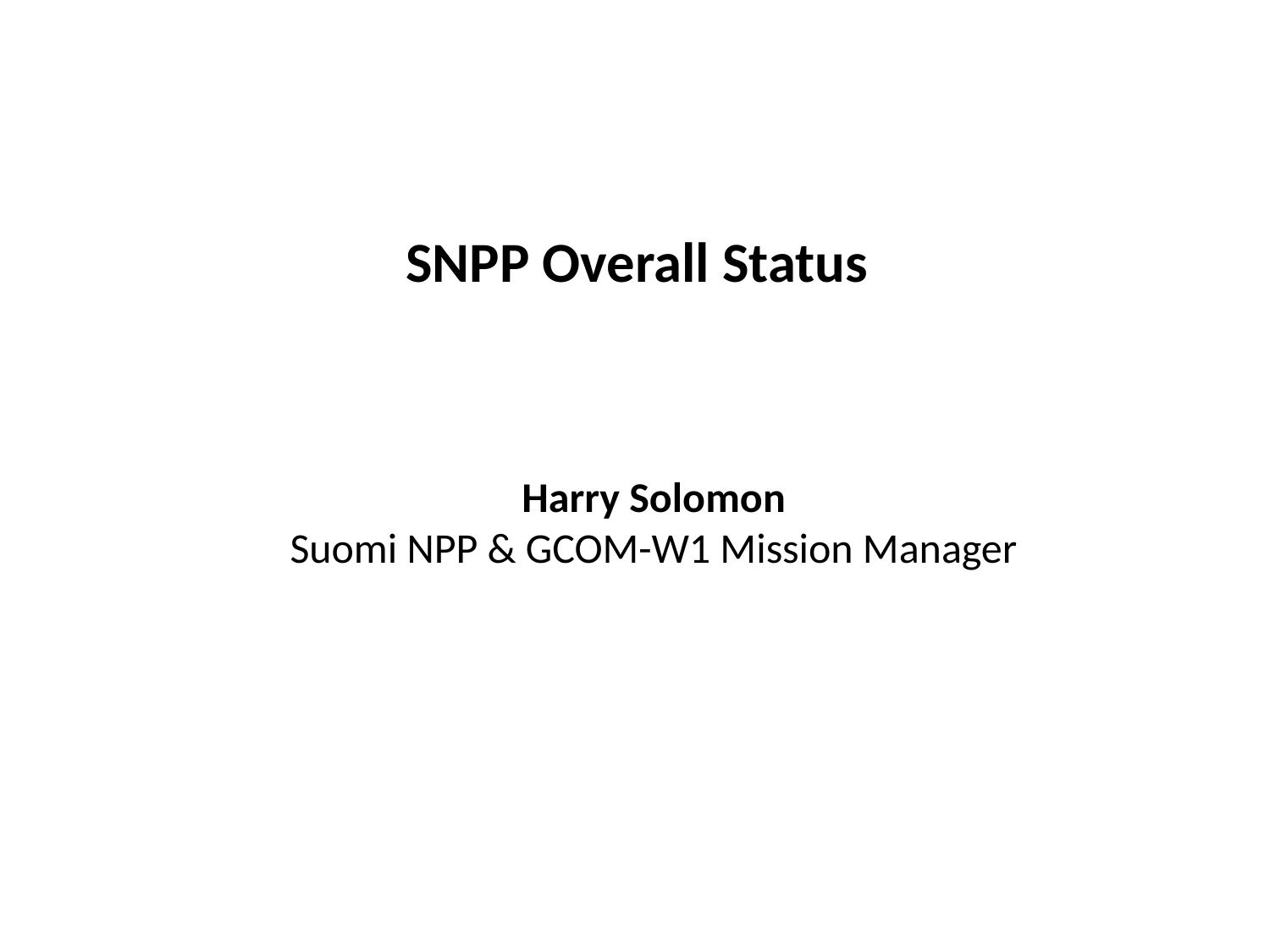

SNPP Overall Status

Harry Solomon
Suomi NPP & GCOM-W1 Mission Manager